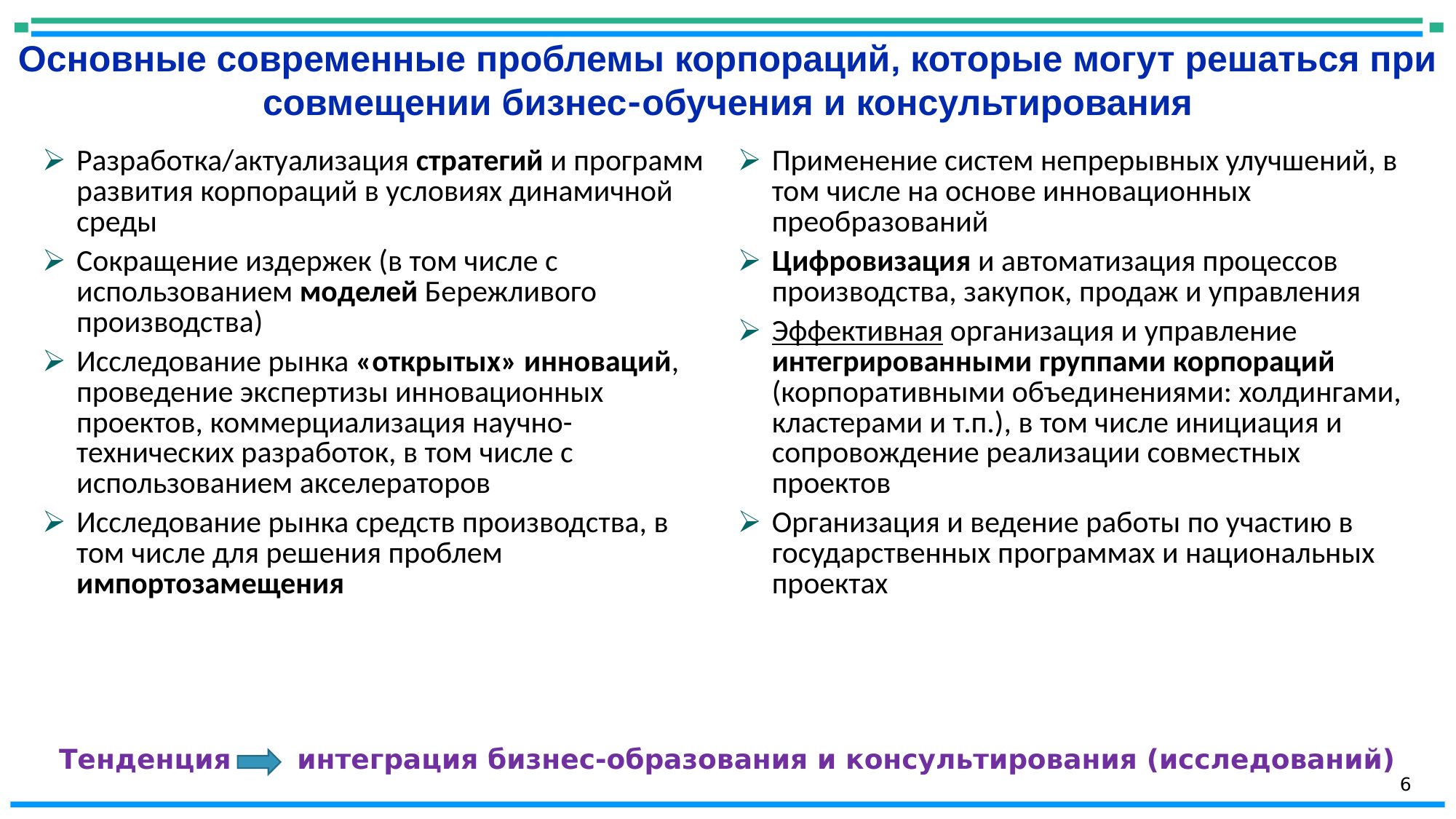

# Основные современные проблемы корпораций, которые могут решаться при совмещении бизнес-обучения и консультирования
| Разработка/актуализация стратегий и программ развития корпораций в условиях динамичной среды Сокращение издержек (в том числе с использованием моделей Бережливого производства) Исследование рынка «открытых» инноваций, проведение экспертизы инновационных проектов, коммерциализация научно-технических разработок, в том числе с использованием акселераторов Исследование рынка средств производства, в том числе для решения проблем импортозамещения | Применение систем непрерывных улучшений, в том числе на основе инновационных преобразований Цифровизация и автоматизация процессов производства, закупок, продаж и управления Эффективная организация и управление интегрированными группами корпораций (корпоративными объединениями: холдингами, кластерами и т.п.), в том числе инициация и сопровождение реализации совместных проектов Организация и ведение работы по участию в государственных программах и национальных проектах |
| --- | --- |
Тенденция       интеграция бизнес-образования и консультирования (исследований)

6